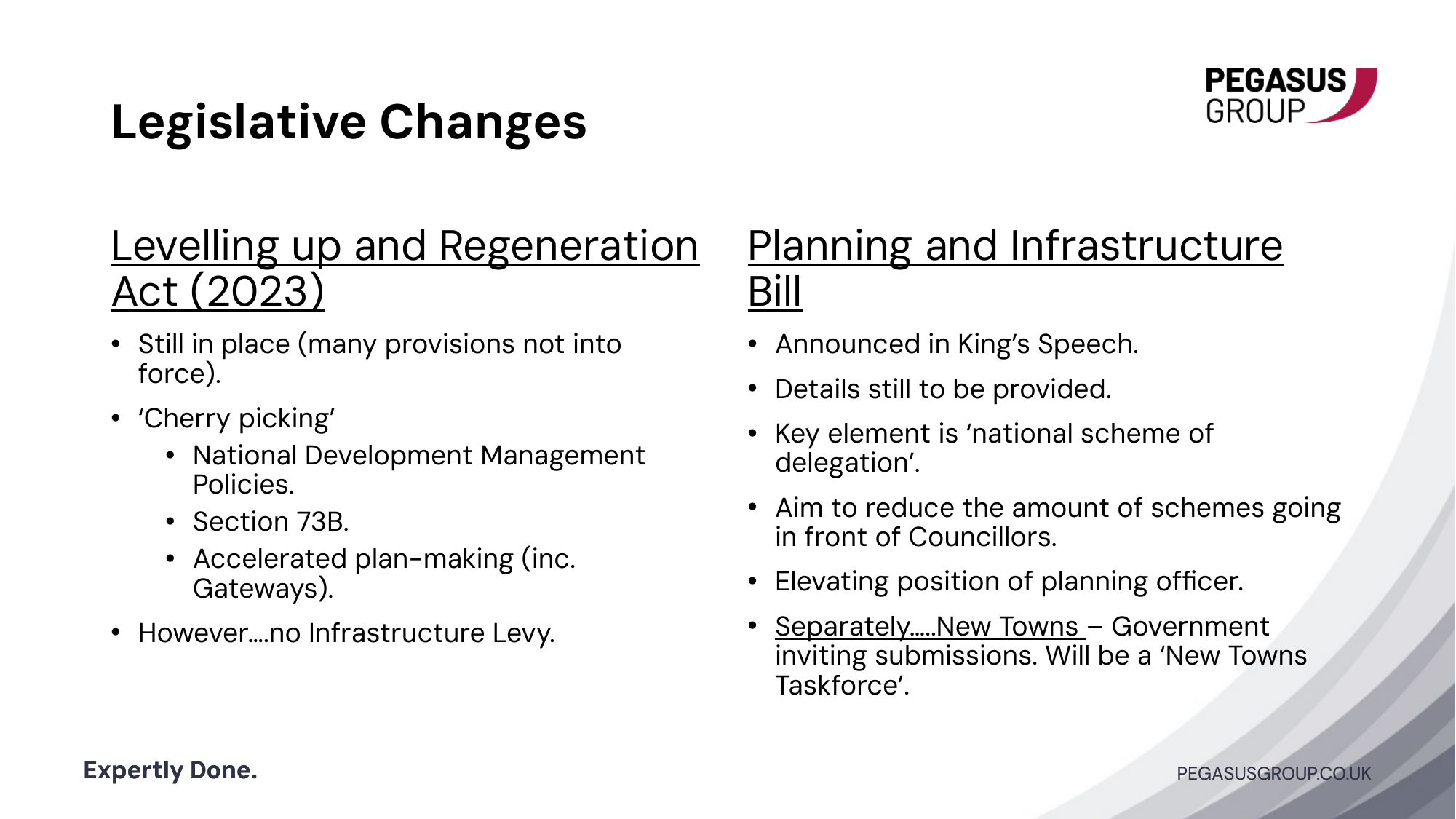

# Legislative Changes
Levelling up and Regeneration Act (2023)
Still in place (many provisions not into force).
‘Cherry picking’
National Development Management Policies.
Section 73B.
Accelerated plan-making (inc. Gateways).
However….no Infrastructure Levy.
Planning and Infrastructure Bill
Announced in King’s Speech.
Details still to be provided.
Key element is ‘national scheme of delegation’.
Aim to reduce the amount of schemes going in front of Councillors.
Elevating position of planning officer.
Separately…..New Towns – Government inviting submissions. Will be a ‘New Towns Taskforce’.